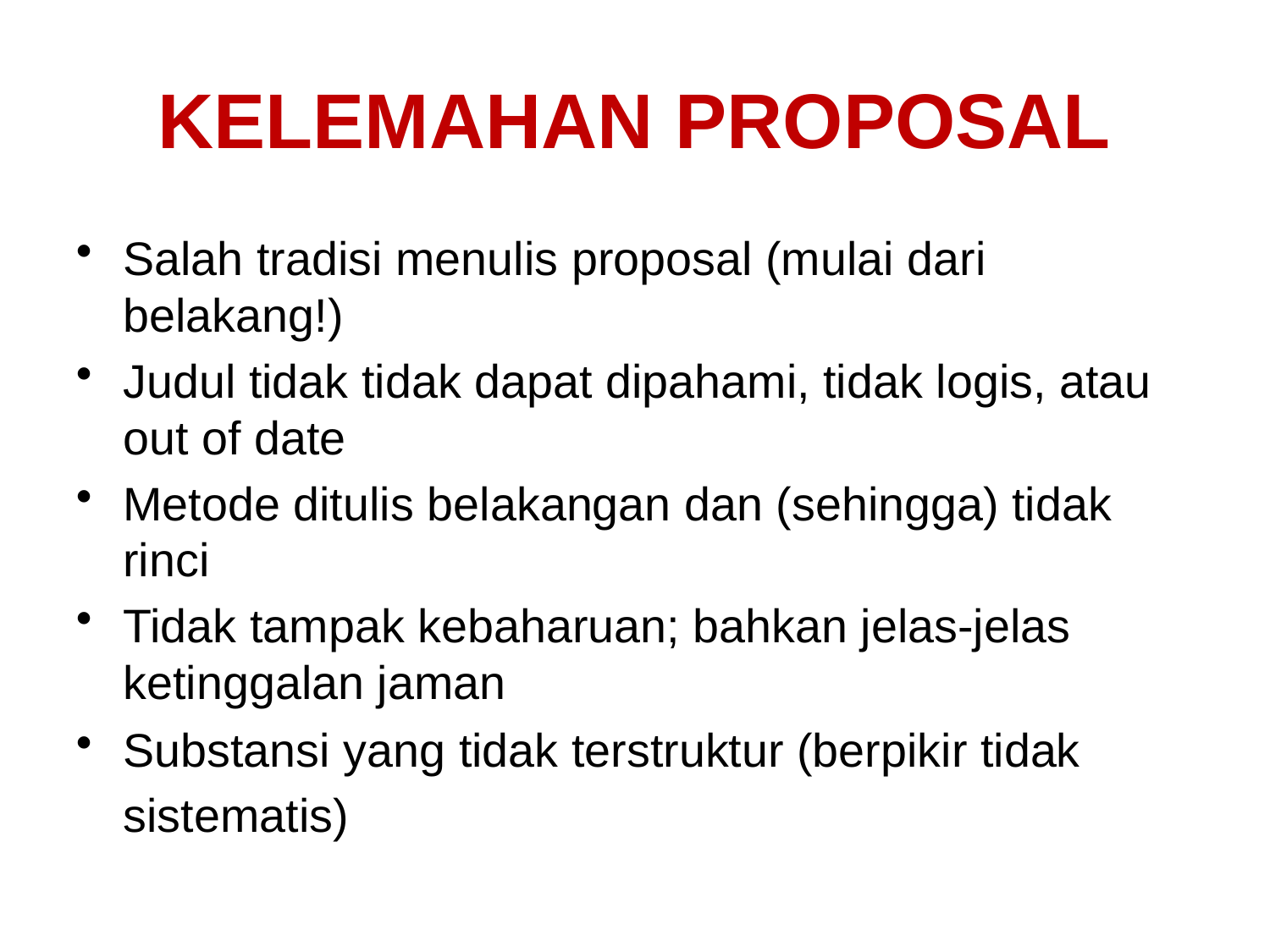

# KELEMAHAN PROPOSAL
Salah tradisi menulis proposal (mulai dari belakang!)
Judul tidak tidak dapat dipahami, tidak logis, atau out of date
Metode ditulis belakangan dan (sehingga) tidak rinci
Tidak tampak kebaharuan; bahkan jelas-jelas ketinggalan jaman
Substansi yang tidak terstruktur (berpikir tidak sistematis)